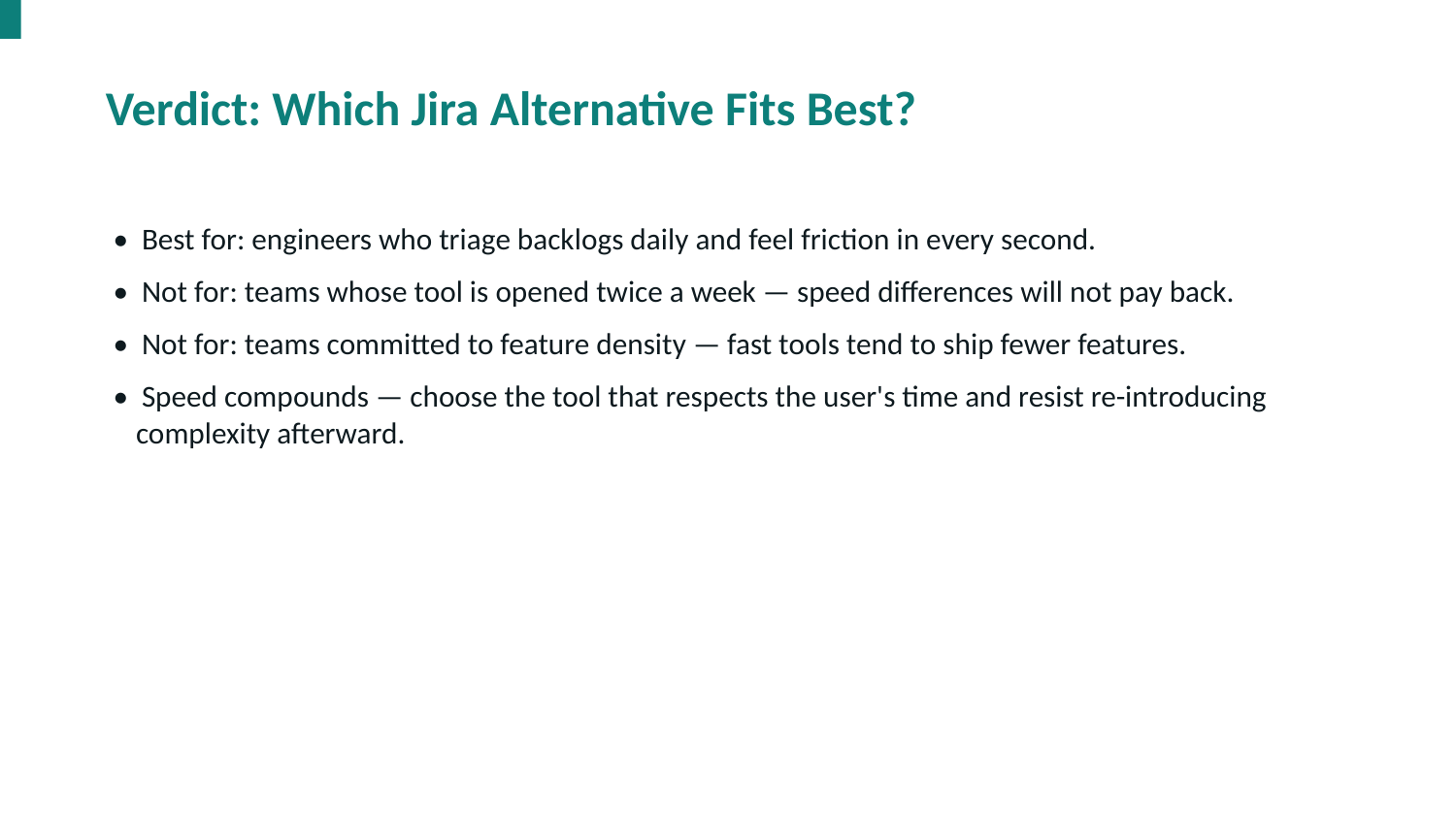

Verdict: Which Jira Alternative Fits Best?
•  Best for: engineers who triage backlogs daily and feel friction in every second.
•  Not for: teams whose tool is opened twice a week — speed differences will not pay back.
•  Not for: teams committed to feature density — fast tools tend to ship fewer features.
•  Speed compounds — choose the tool that respects the user's time and resist re-introducing complexity afterward.